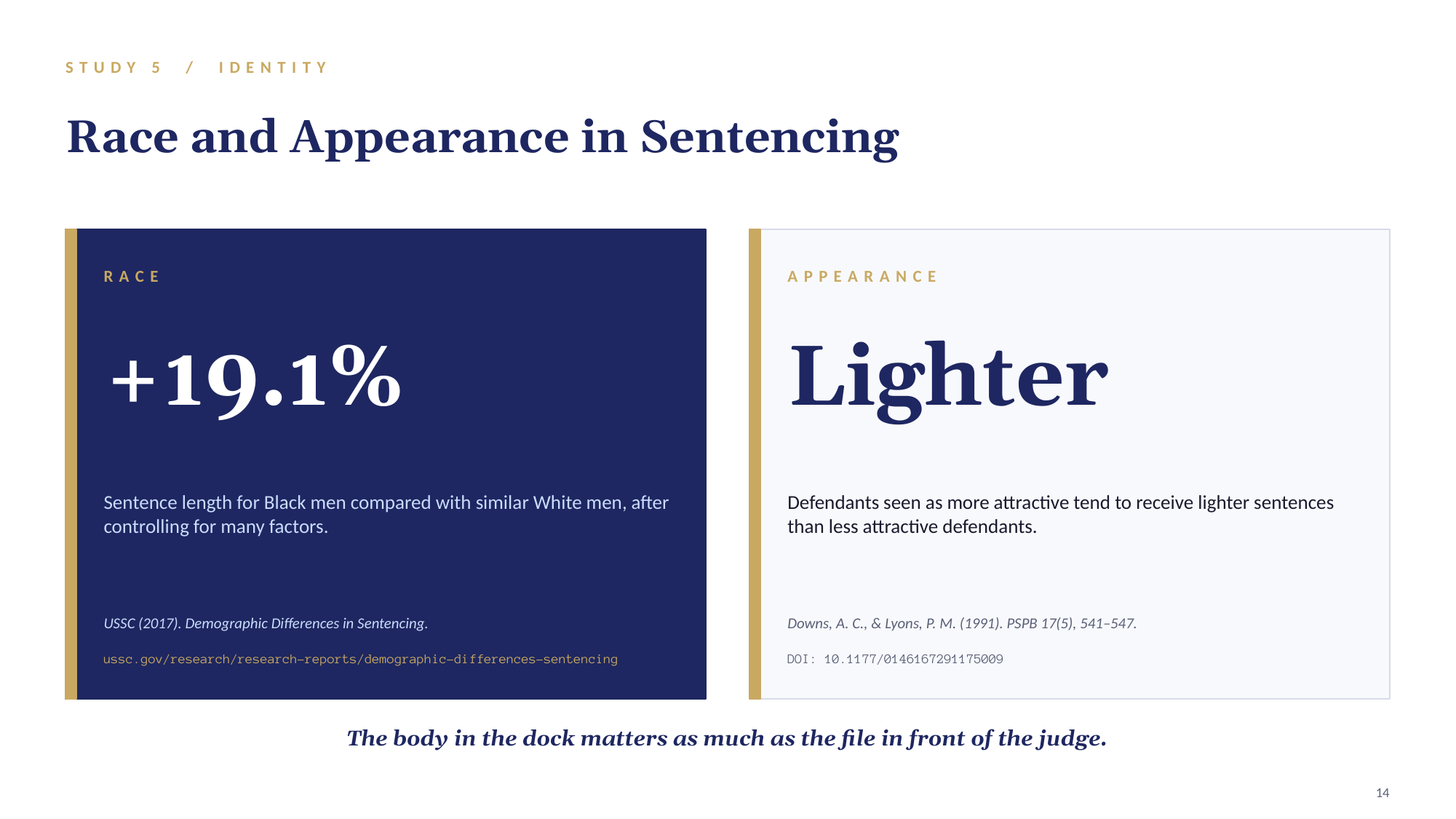

STUDY 5  /  IDENTITY
Race and Appearance in Sentencing

RACE
APPEARANCE
+19.1%
Lighter
Sentence length for Black men compared with similar White men, after controlling for many factors.
Defendants seen as more attractive tend to receive lighter sentences than less attractive defendants.
USSC (2017). Demographic Differences in Sentencing.
Downs, A. C., & Lyons, P. M. (1991). PSPB 17(5), 541–547.
ussc.gov/research/research-reports/demographic-differences-sentencing
DOI: 10.1177/0146167291175009
The body in the dock matters as much as the file in front of the judge.
14